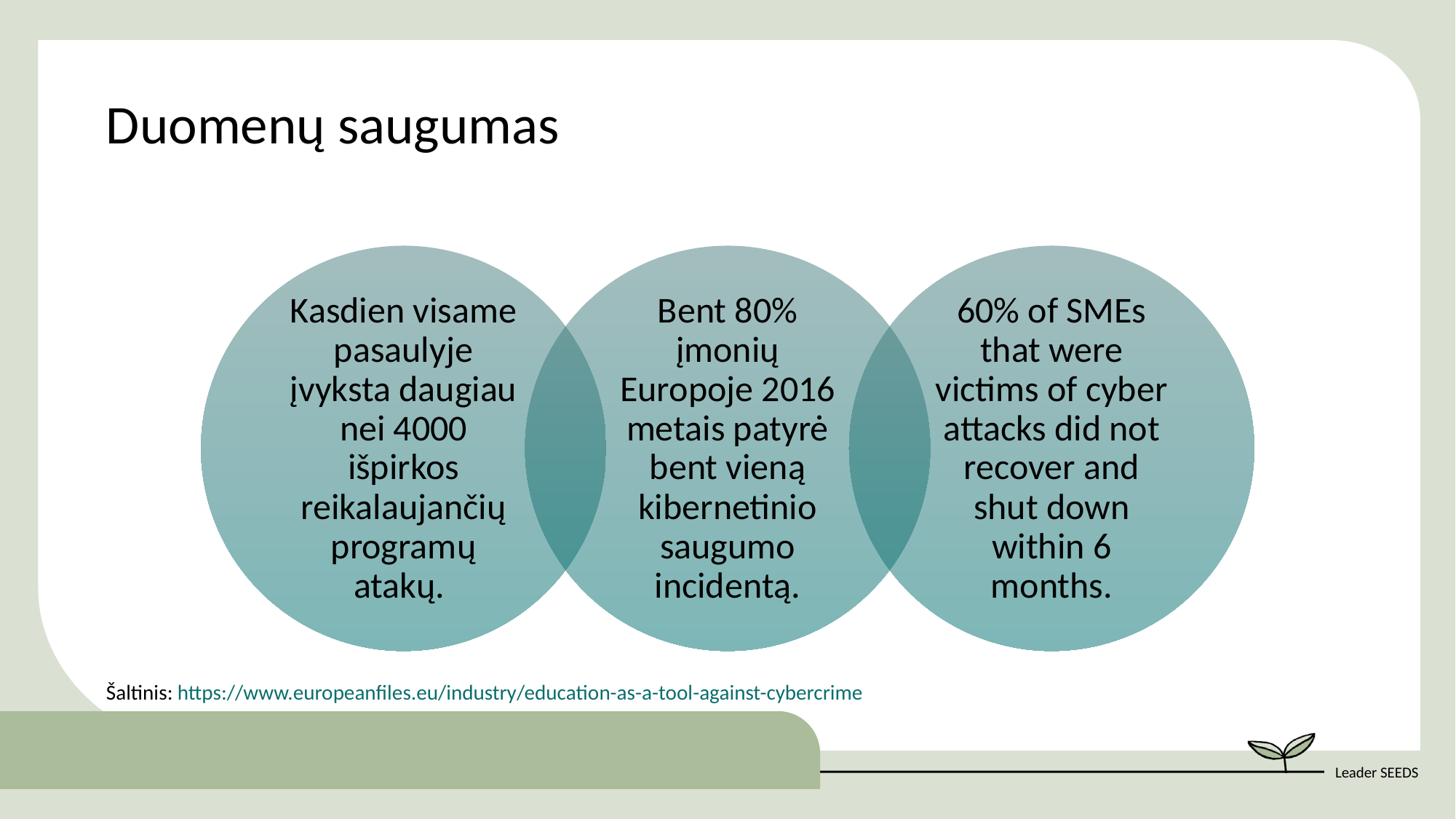

Duomenų saugumas
Kasdien visame pasaulyje įvyksta daugiau nei 4000 išpirkos reikalaujančių programų atakų.
Bent 80% įmonių Europoje 2016 metais patyrė bent vieną kibernetinio saugumo incidentą.
60% of SMEs that were victims of cyber attacks did not recover and shut down within 6 months.
Šaltinis: https://www.europeanfiles.eu/industry/education-as-a-tool-against-cybercrime